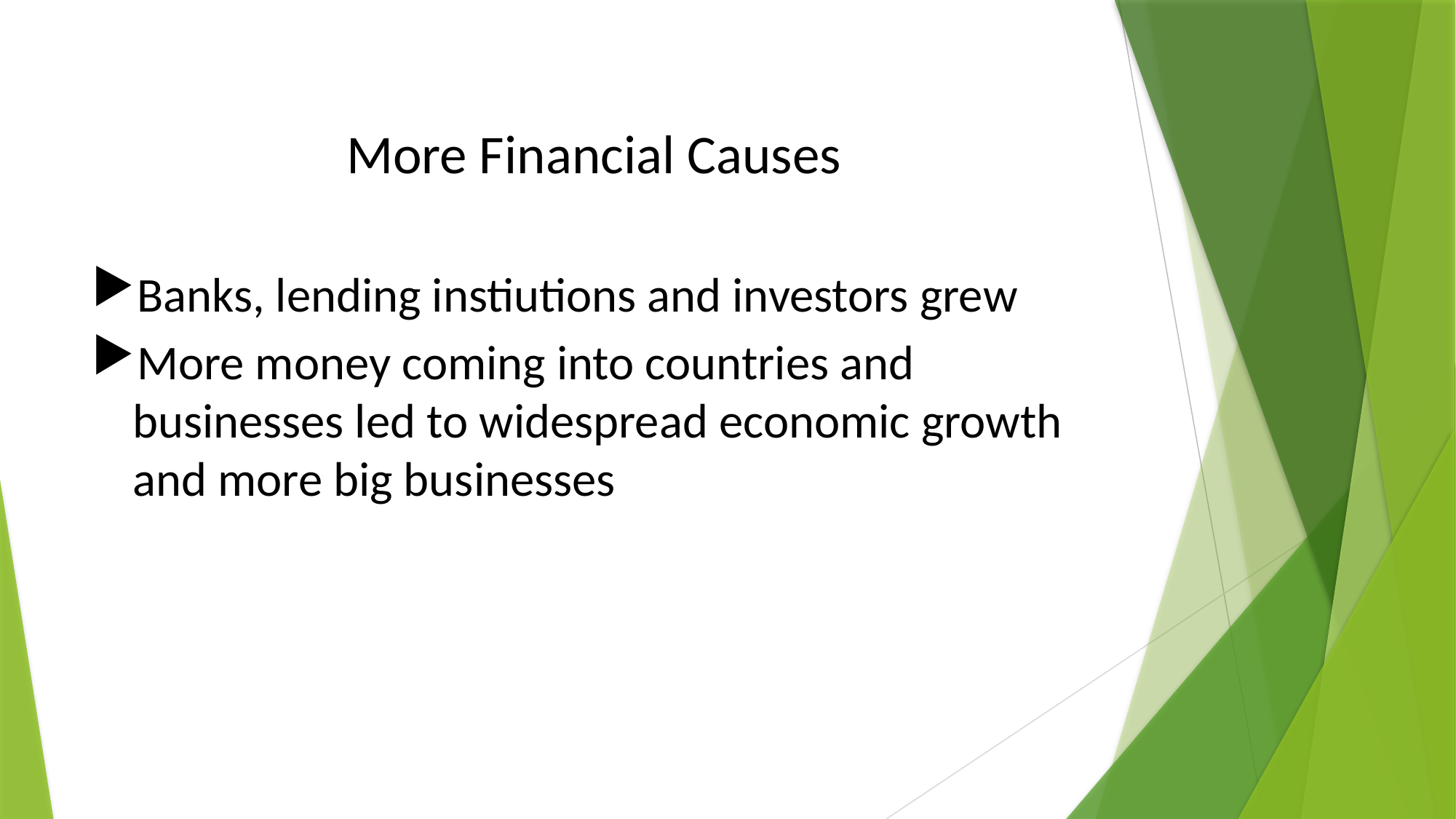

# More Financial Causes
Banks, lending instiutions and investors grew
More money coming into countries and businesses led to widespread economic growth and more big businesses